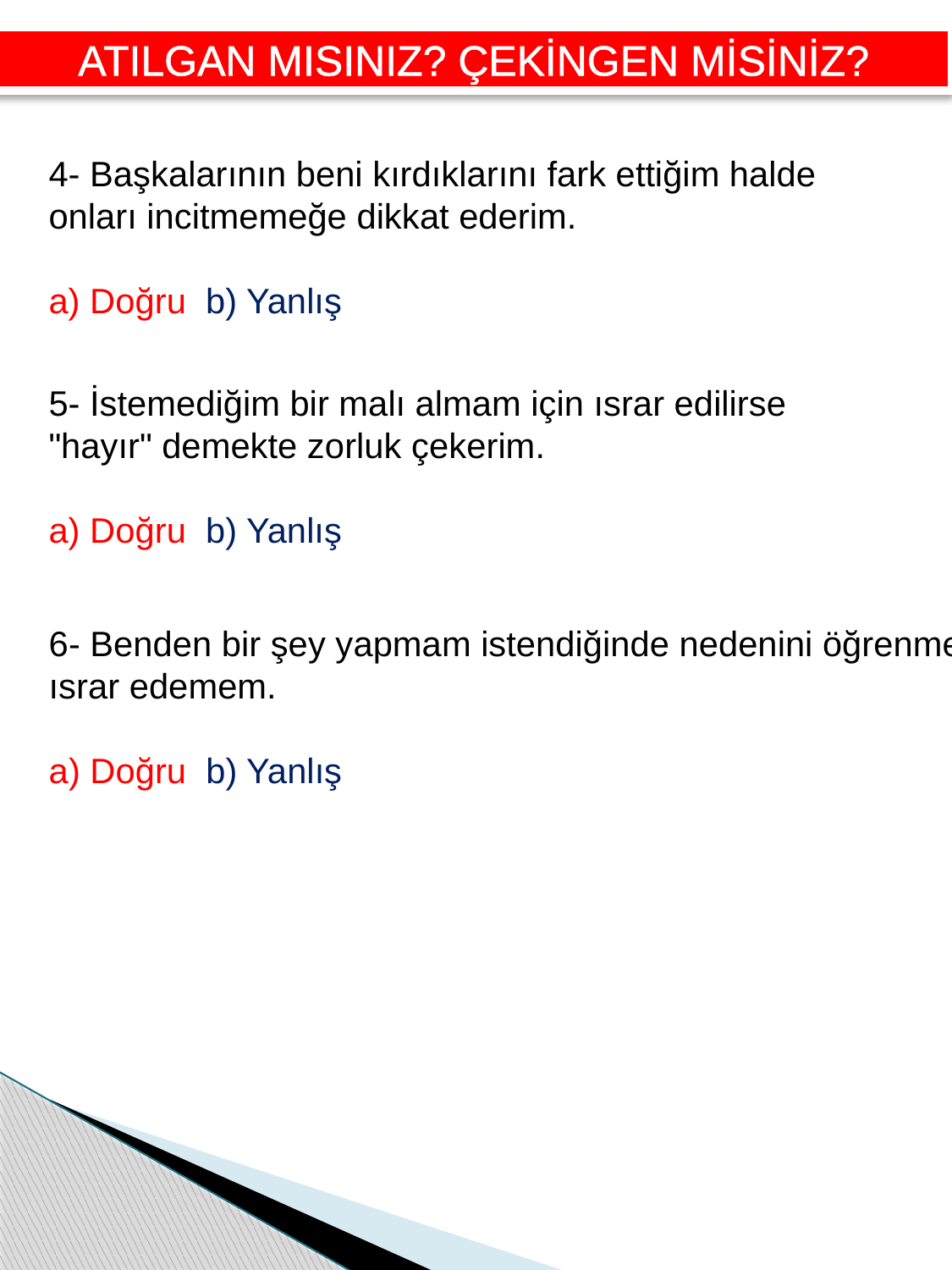

ATILGAN MISINIZ? ÇEKİNGEN MİSİNİZ?
4- Başkalarının beni kırdıklarını fark ettiğim halde onları incitmemeğe dikkat ederim.

a) Doğru  b) Yanlış
5- İstemediğim bir malı almam için ısrar edilirse "hayır" demekte zorluk çekerim.

a) Doğru  b) Yanlış
6- Benden bir şey yapmam istendiğinde nedenini öğrenmekte ısrar edemem.

a) Doğru  b) Yanlış